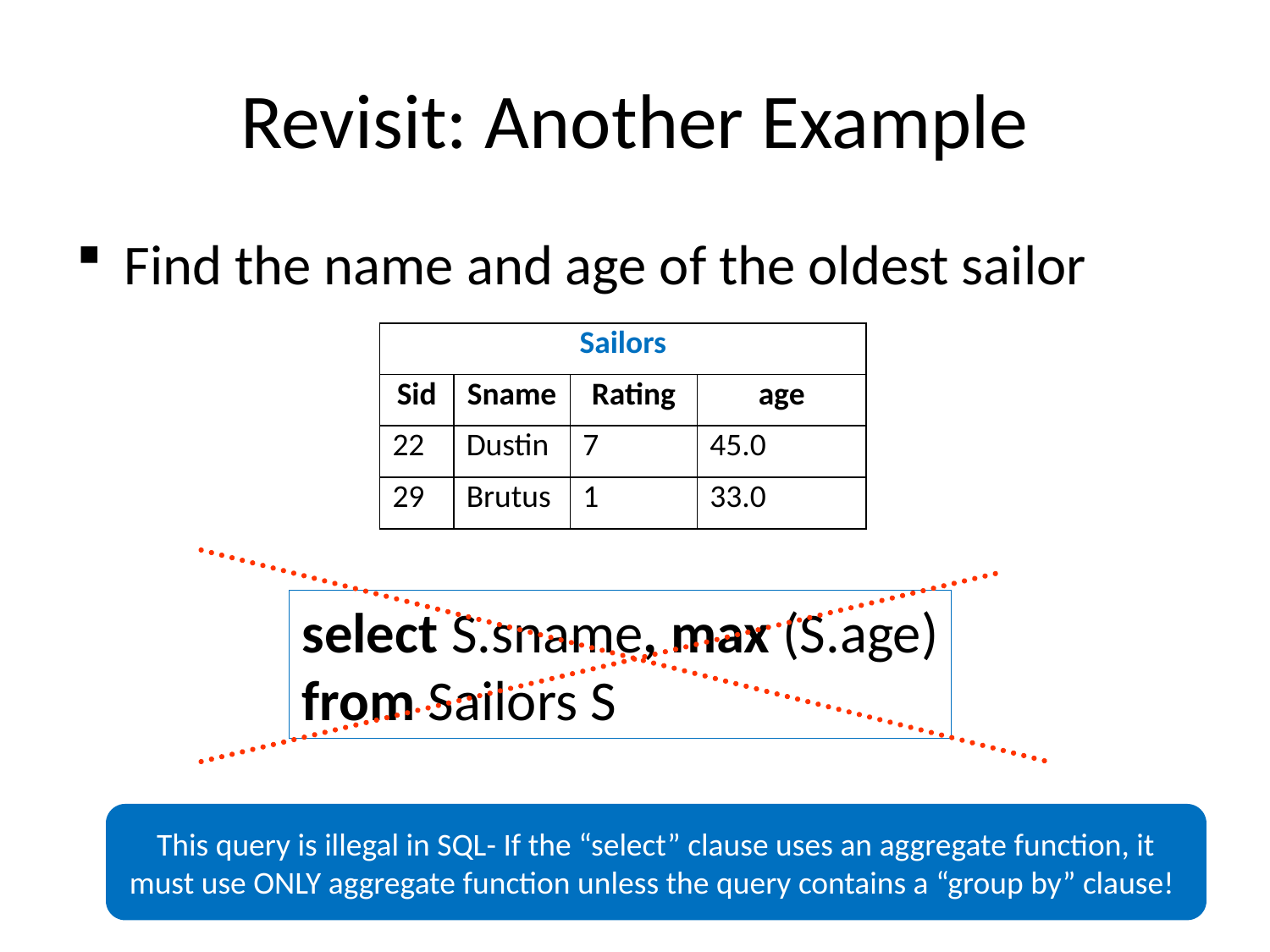

# Revisit: Another Example
Find the name and age of the oldest sailor
| Sailors |  |  |  |
| --- | --- | --- | --- |
| Sid | Sname | Rating | age |
| 22 | Dustin | 7 | 45.0 |
| 29 | Brutus | 1 | 33.0 |

select S.sname, max (S.age)
from Sailors S
This query is illegal in SQL- If the “select” clause uses an aggregate function, it must use ONLY aggregate function unless the query contains a “group by” clause!